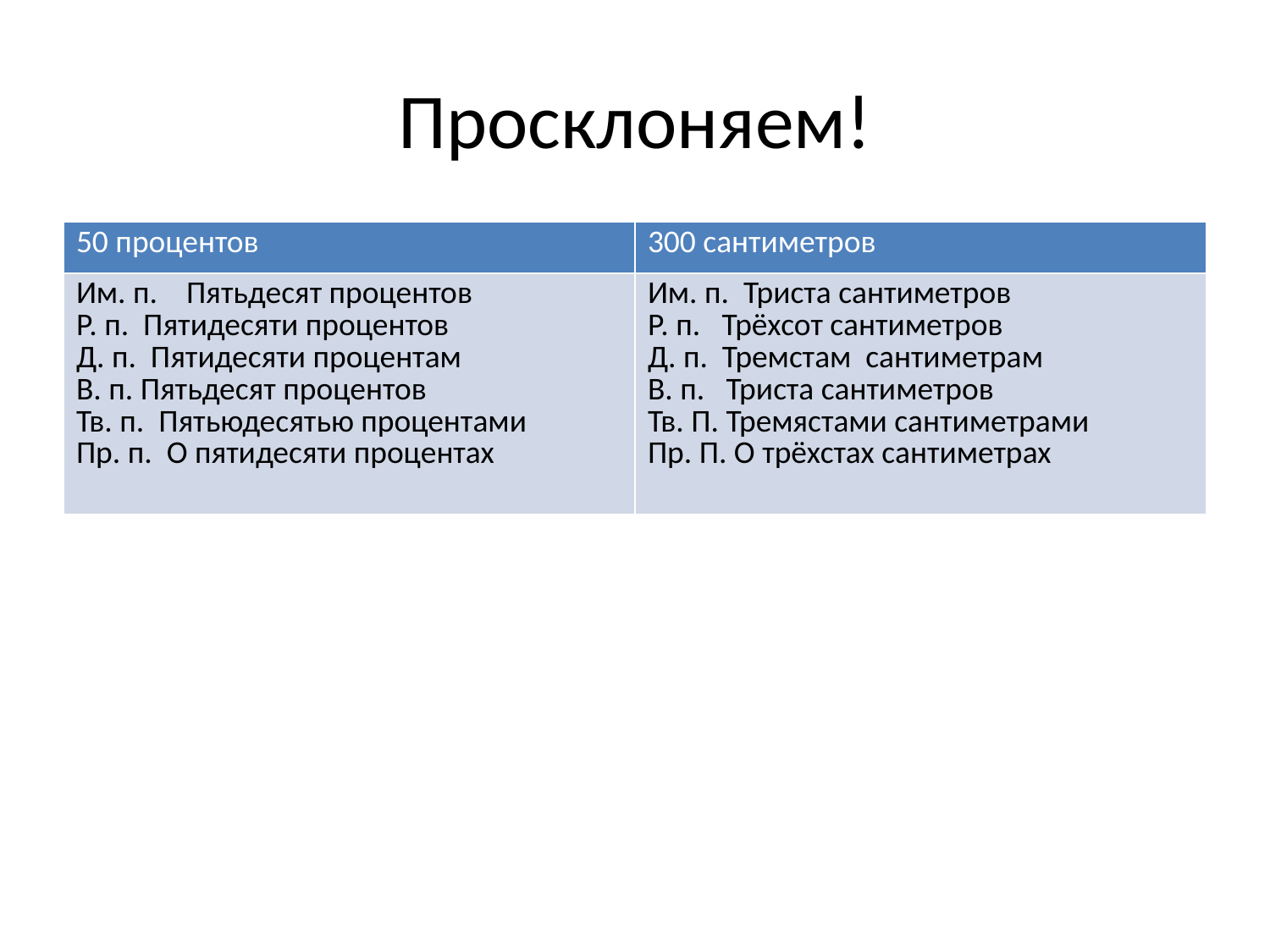

# Просклоняем!
| 50 процентов | 300 сантиметров |
| --- | --- |
| Им. п. Пятьдесят процентов Р. п. Пятидесяти процентов Д. п. Пятидесяти процентам В. п. Пятьдесят процентов Тв. п. Пятьюдесятью процентами Пр. п. О пятидесяти процентах | Им. п. Триста сантиметров Р. п. Трёхсот сантиметров Д. п. Тремстам сантиметрам В. п. Триста сантиметров Тв. П. Тремястами сантиметрами Пр. П. О трёхстах сантиметрах |